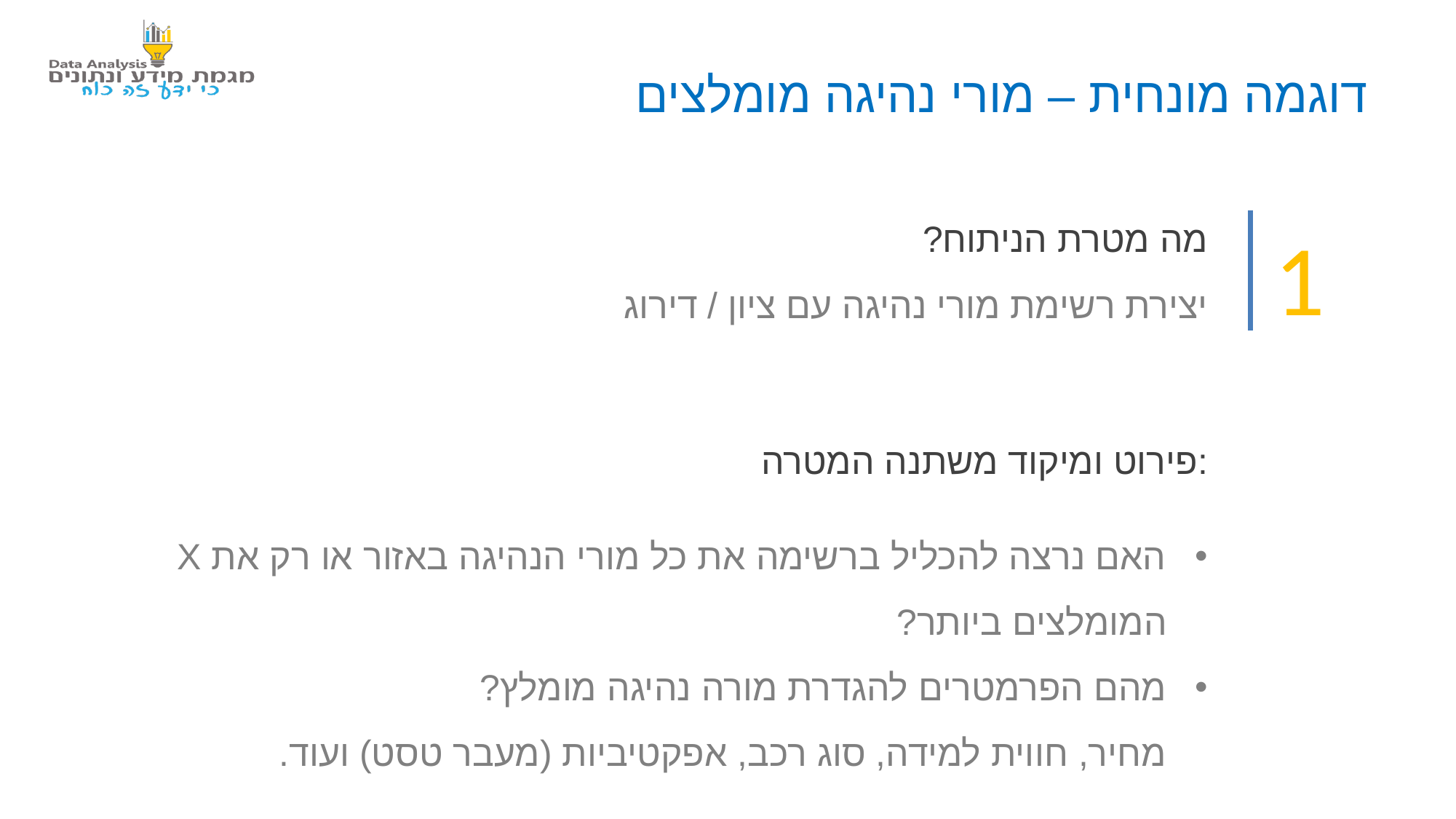

דוגמה מונחית – מורי נהיגה מומלצים
מה מטרת הניתוח?
1
יצירת רשימת מורי נהיגה עם ציון / דירוג
פירוט ומיקוד משתנה המטרה:
האם נרצה להכליל ברשימה את כל מורי הנהיגה באזור או רק את X המומלצים ביותר?
מהם הפרמטרים להגדרת מורה נהיגה מומלץ?
מחיר, חווית למידה, סוג רכב, אפקטיביות (מעבר טסט) ועוד.